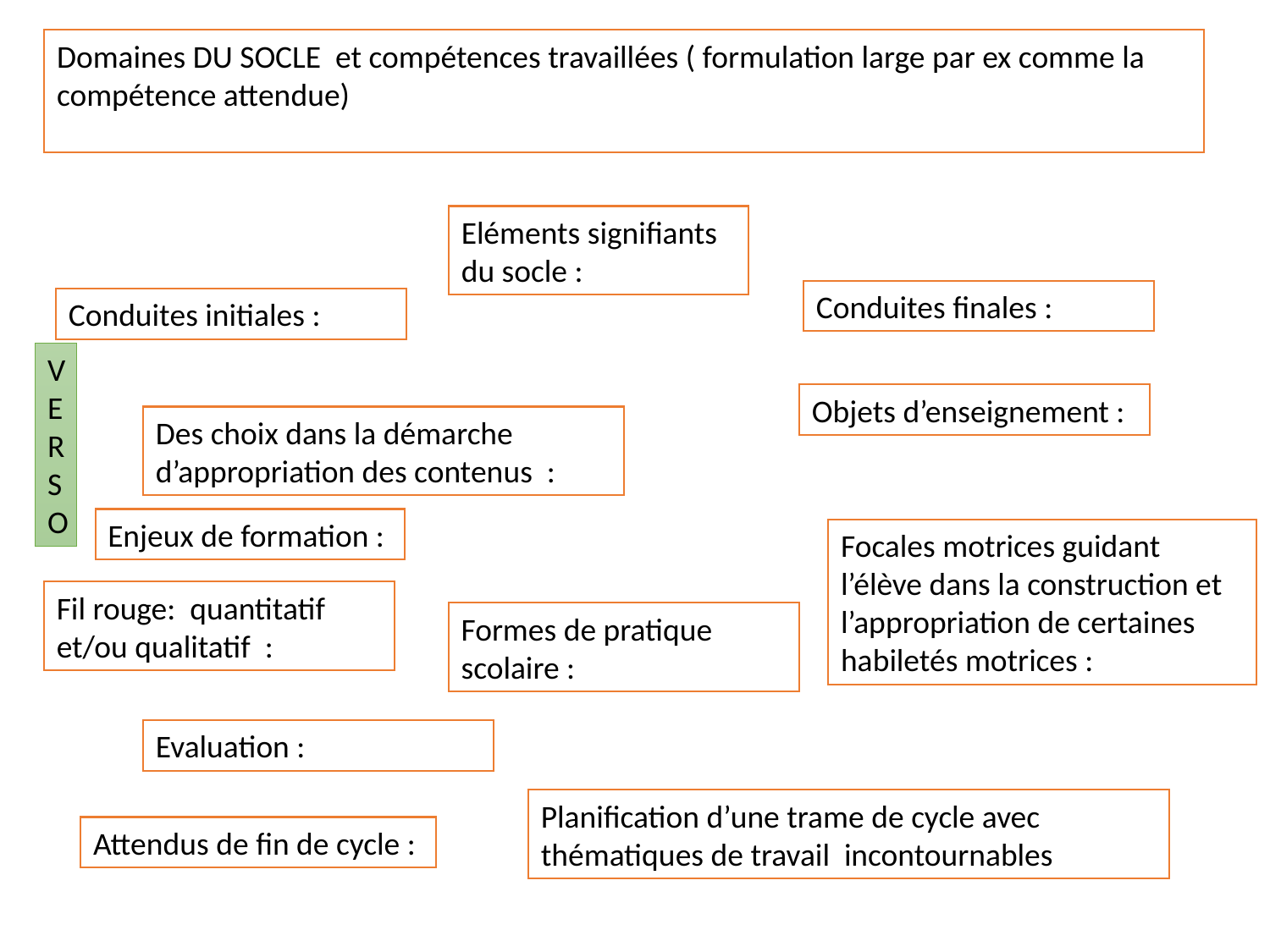

Domaines DU SOCLE  et compétences travaillées ( formulation large par ex comme la compétence attendue)

Eléments signifiants du socle :
Conduites finales :
Conduites initiales :
V
E
R
S
O
Objets d’enseignement :
Des choix dans la démarche d’appropriation des contenus  :
Enjeux de formation :
Focales motrices guidant l’élève dans la construction et l’appropriation de certaines habiletés motrices :
Fil rouge:  quantitatif et/ou qualitatif  :
Formes de pratique scolaire :
Evaluation :
Planification d’une trame de cycle avec thématiques de travail  incontournables
Attendus de fin de cycle :